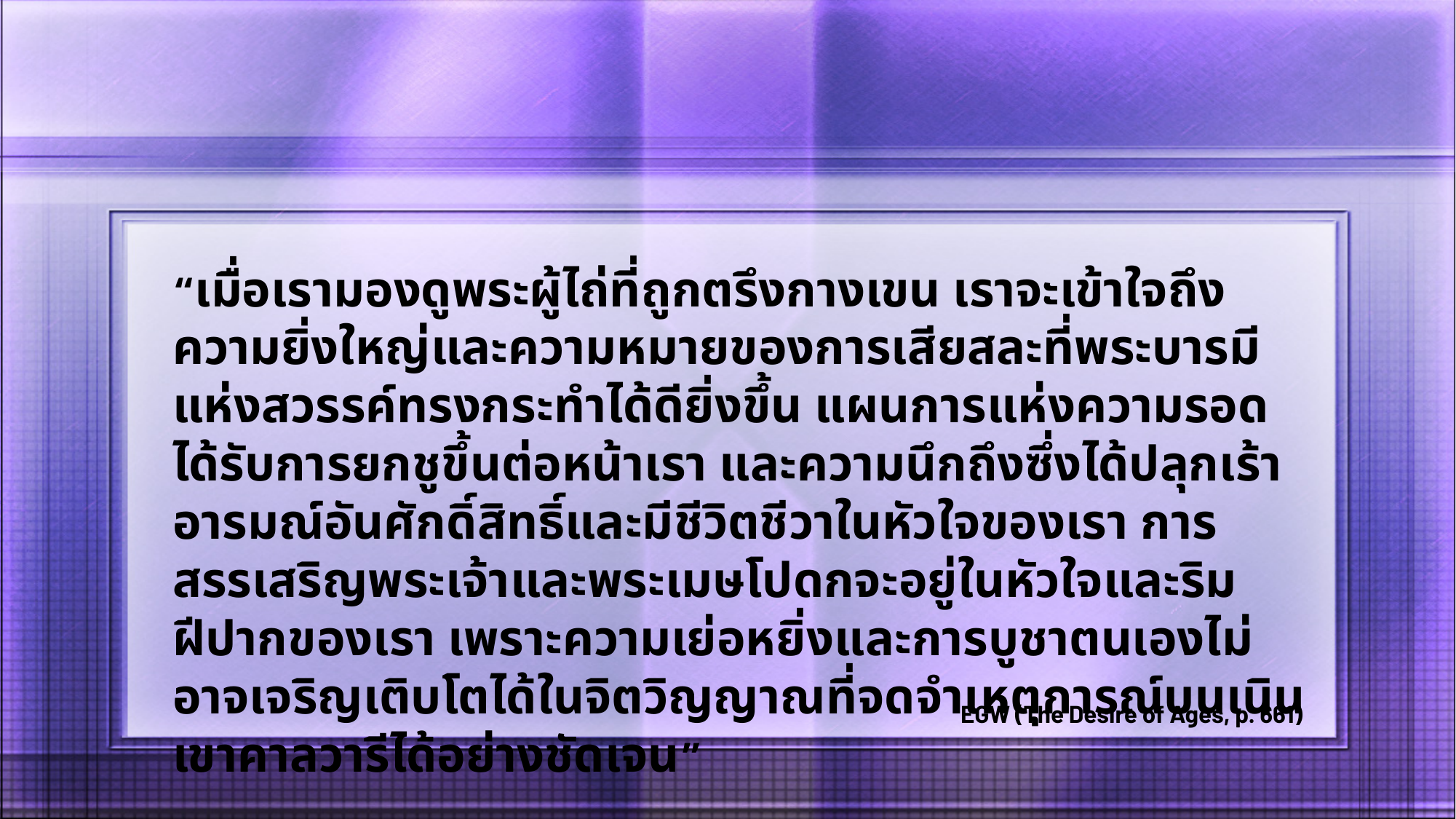

“เมื่อเรามองดูพระผู้ไถ่ที่ถูกตรึงกางเขน เราจะเข้าใจถึงความยิ่งใหญ่และความหมายของการเสียสละที่พระบารมีแห่งสวรรค์ทรงกระทำได้ดียิ่งขึ้น แผนการแห่งความรอดได้รับการยกชูขึ้นต่อหน้าเรา และความนึกถึงซึ่งได้ปลุกเร้าอารมณ์อันศักดิ์สิทธิ์และมีชีวิตชีวาในหัวใจของเรา การสรรเสริญพระเจ้าและพระเมษโปดกจะอยู่ในหัวใจและริมฝีปากของเรา เพราะความเย่อหยิ่งและการบูชาตนเองไม่อาจเจริญเติบโตได้ในจิตวิญญาณที่จดจำเหตุการณ์บนเนินเขาคาลวารีได้อย่างชัดเจน”
EGW (The Desire of Ages, p. 661)